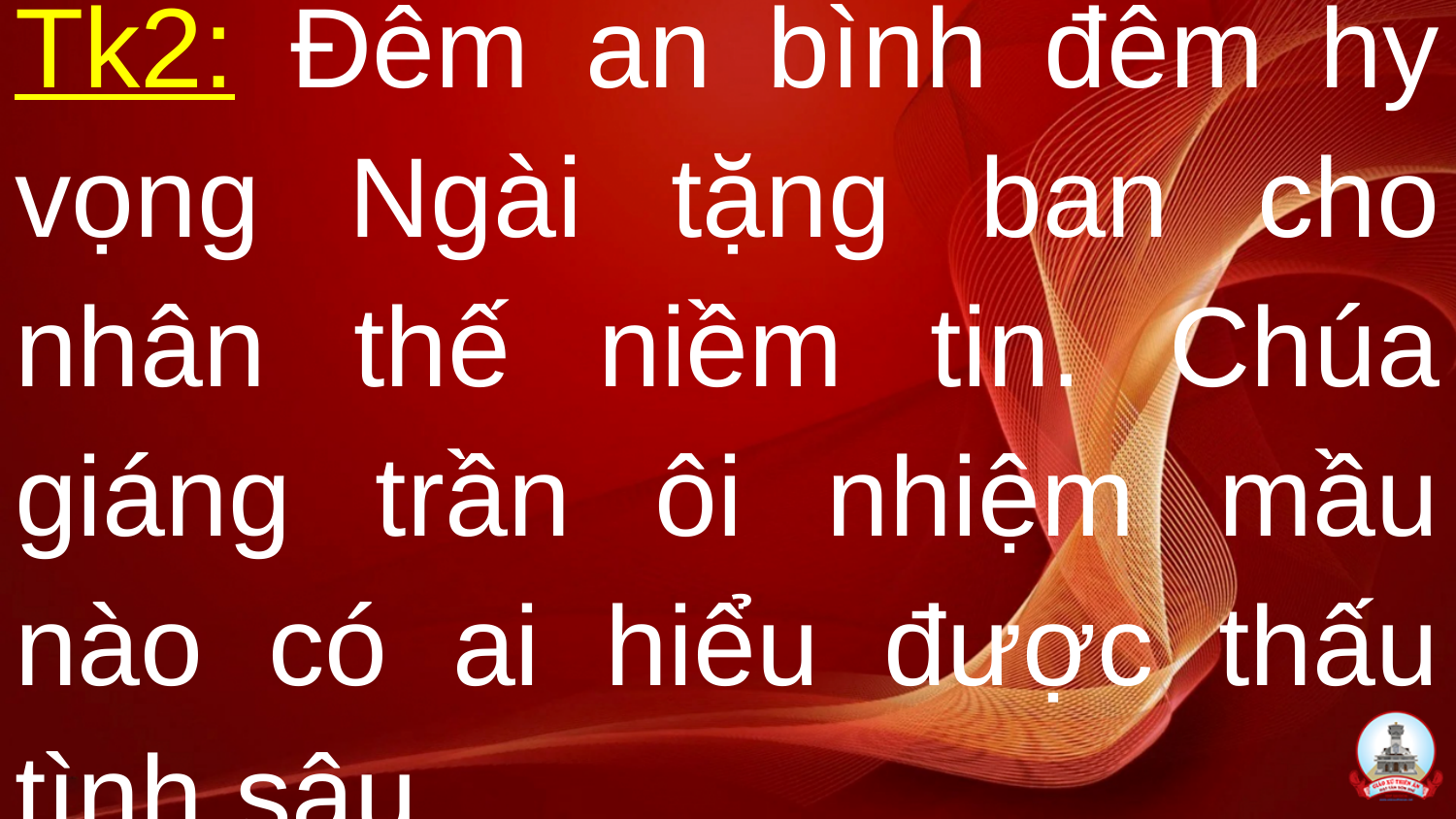

Tk2: Đêm an bình đêm hy vọng Ngài tặng ban cho nhân thế niềm tin. Chúa giáng trần ôi nhiệm mầu nào có ai hiểu được thấu tình sâu.